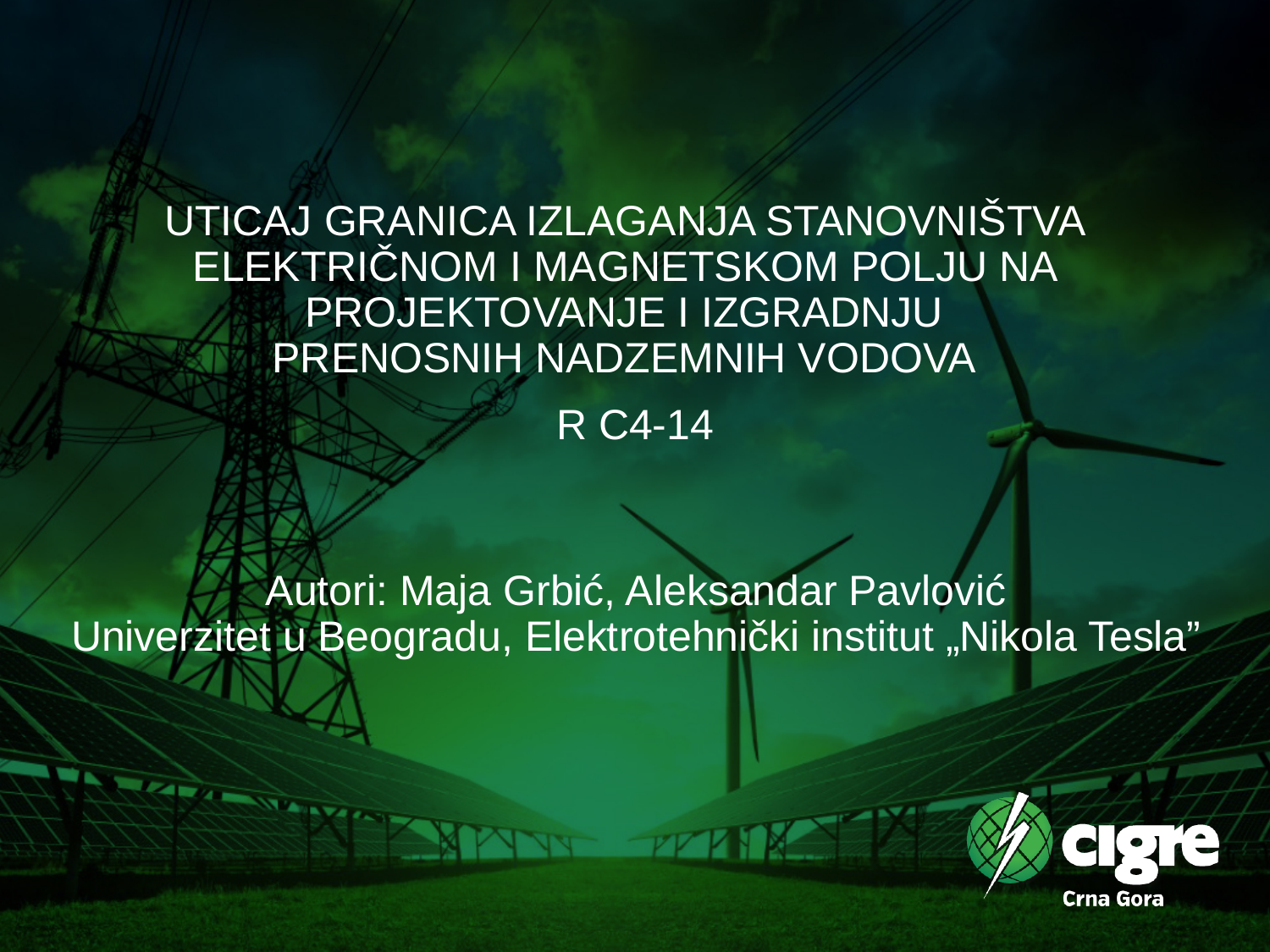

# UTICAJ GRANICA IZLAGANJA STANOVNIŠTVA ELEKTRIČNOM I MAGNETSKOM POLJU NA PROJEKTOVANJE I IZGRADNJU PRENOSNIH NADZEMNIH VODOVA
R C4-14
Autori: Maja Grbić, Aleksandar Pavlović
Univerzitet u Beogradu, Elektrotehnički institut „Nikola Tesla”